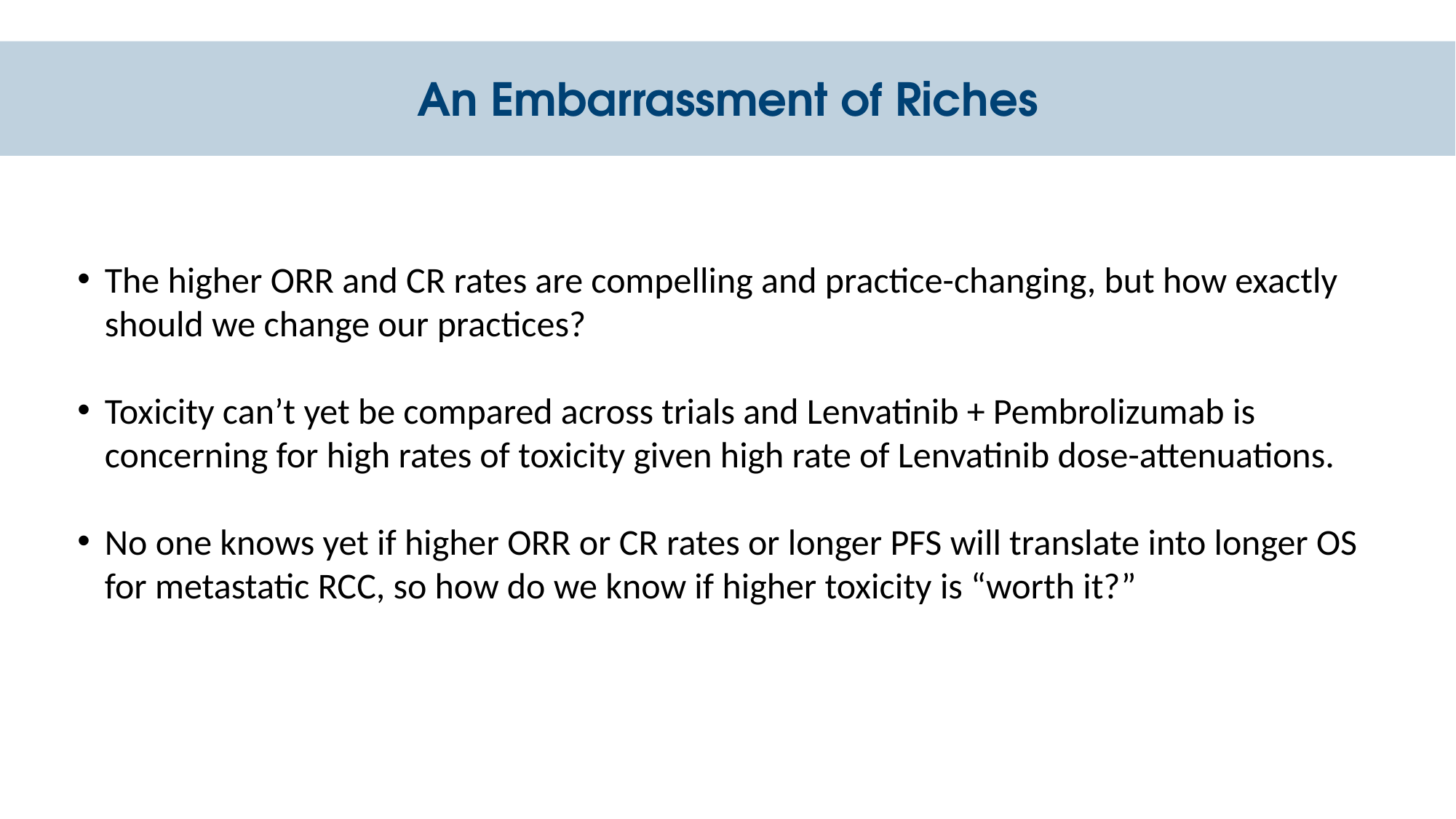

An Embarrassment of Riches
The higher ORR and CR rates are compelling and practice-changing, but how exactly should we change our practices?

Toxicity can’t yet be compared across trials and Lenvatinib + Pembrolizumab is concerning for high rates of toxicity given high rate of Lenvatinib dose-attenuations.

No one knows yet if higher ORR or CR rates or longer PFS will translate into longer OS for metastatic RCC, so how do we know if higher toxicity is “worth it?”